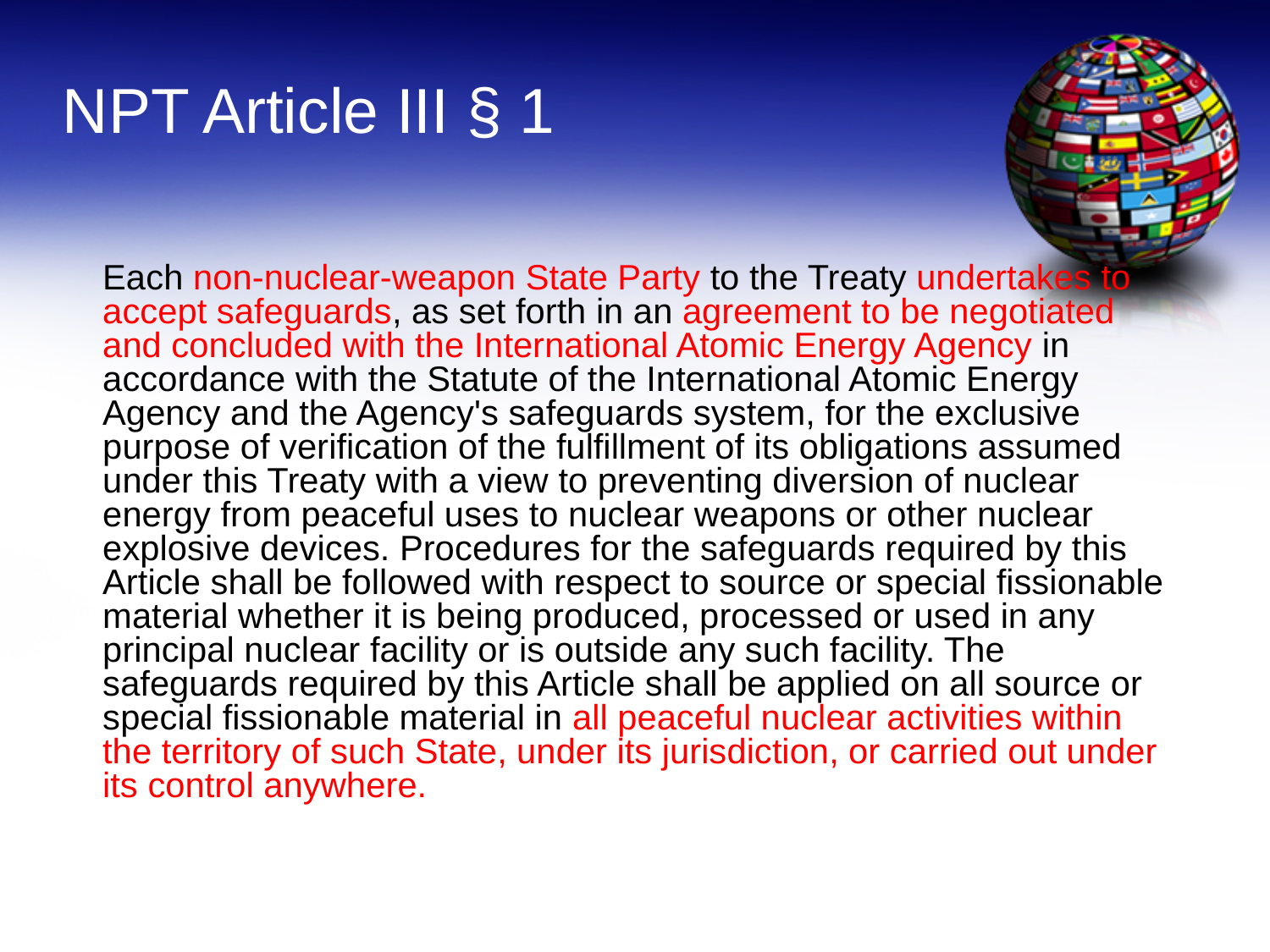

NPT Article III § 1

Each non-nuclear-weapon State Party to the Treaty undertakes to accept safeguards, as set forth in an agreement to be negotiated and concluded with the International Atomic Energy Agency in accordance with the Statute of the International Atomic Energy Agency and the Agency's safeguards system, for the exclusive purpose of verification of the fulfillment of its obligations assumed under this Treaty with a view to preventing diversion of nuclear energy from peaceful uses to nuclear weapons or other nuclear explosive devices. Procedures for the safeguards required by this Article shall be followed with respect to source or special fissionable material whether it is being produced, processed or used in any principal nuclear facility or is outside any such facility. The safeguards required by this Article shall be applied on all source or special fissionable material in all peaceful nuclear activities within the territory of such State, under its jurisdiction, or carried out under its control anywhere.